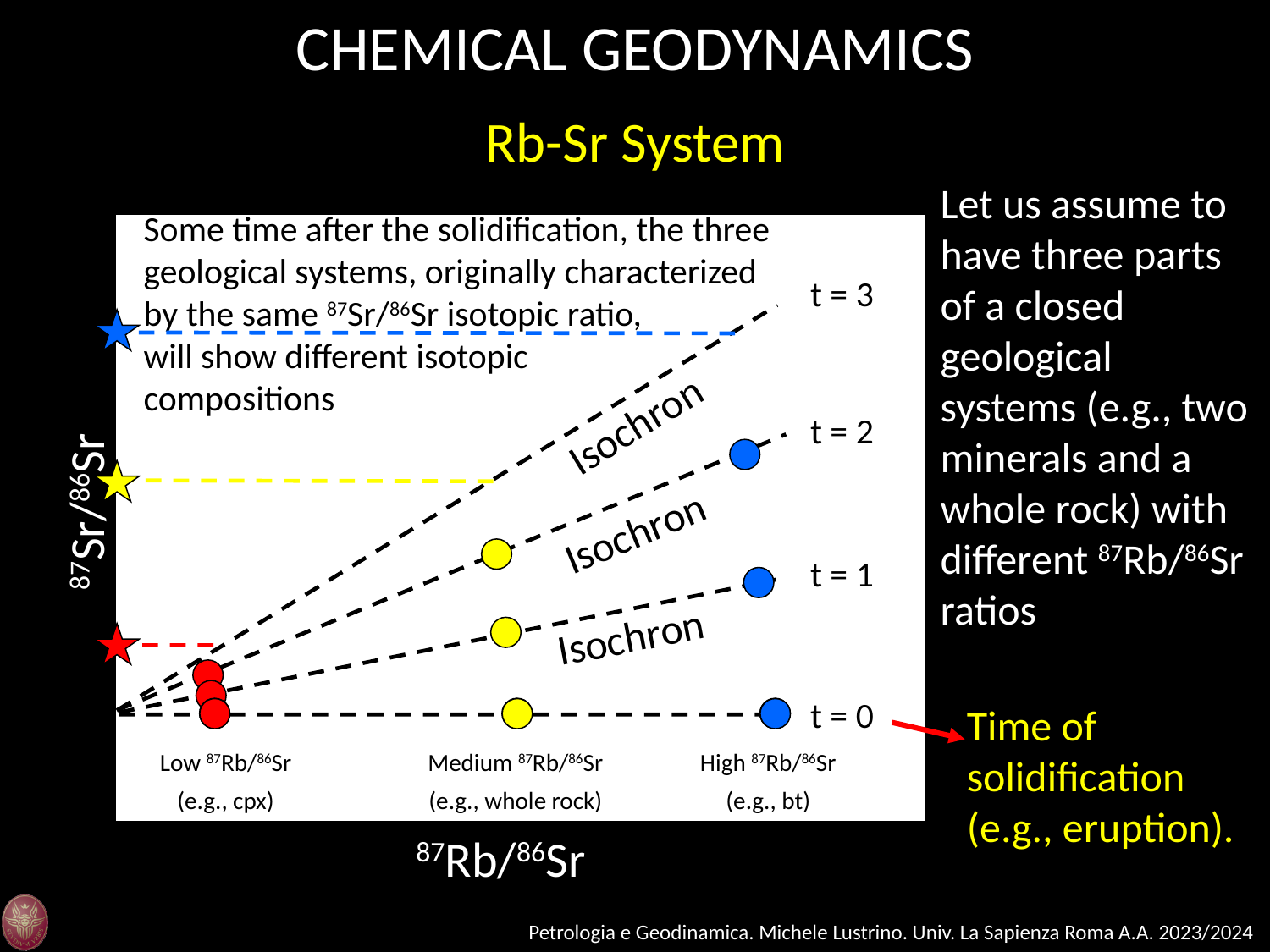

CHEMICAL GEODYNAMICS
Rb-Sr System
Let us assume to have three parts of a closed geological systems (e.g., two minerals and a whole rock) with different 87Rb/86Sr ratios
Some time after the solidification, the three geological systems, originally characterized       by the same 87Sr/86Sr isotopic ratio,                  will show different isotopic               compositions

87Sr/86Sr
87Rb/86Sr
t = 3

Isochron
t = 2

Isochron

t = 1

Isochron

t = 0
Time of solidification (e.g., eruption).

Low 87Rb/86Sr
Medium 87Rb/86Sr
High 87Rb/86Sr
(e.g., cpx)
(e.g., whole rock)
(e.g., bt)